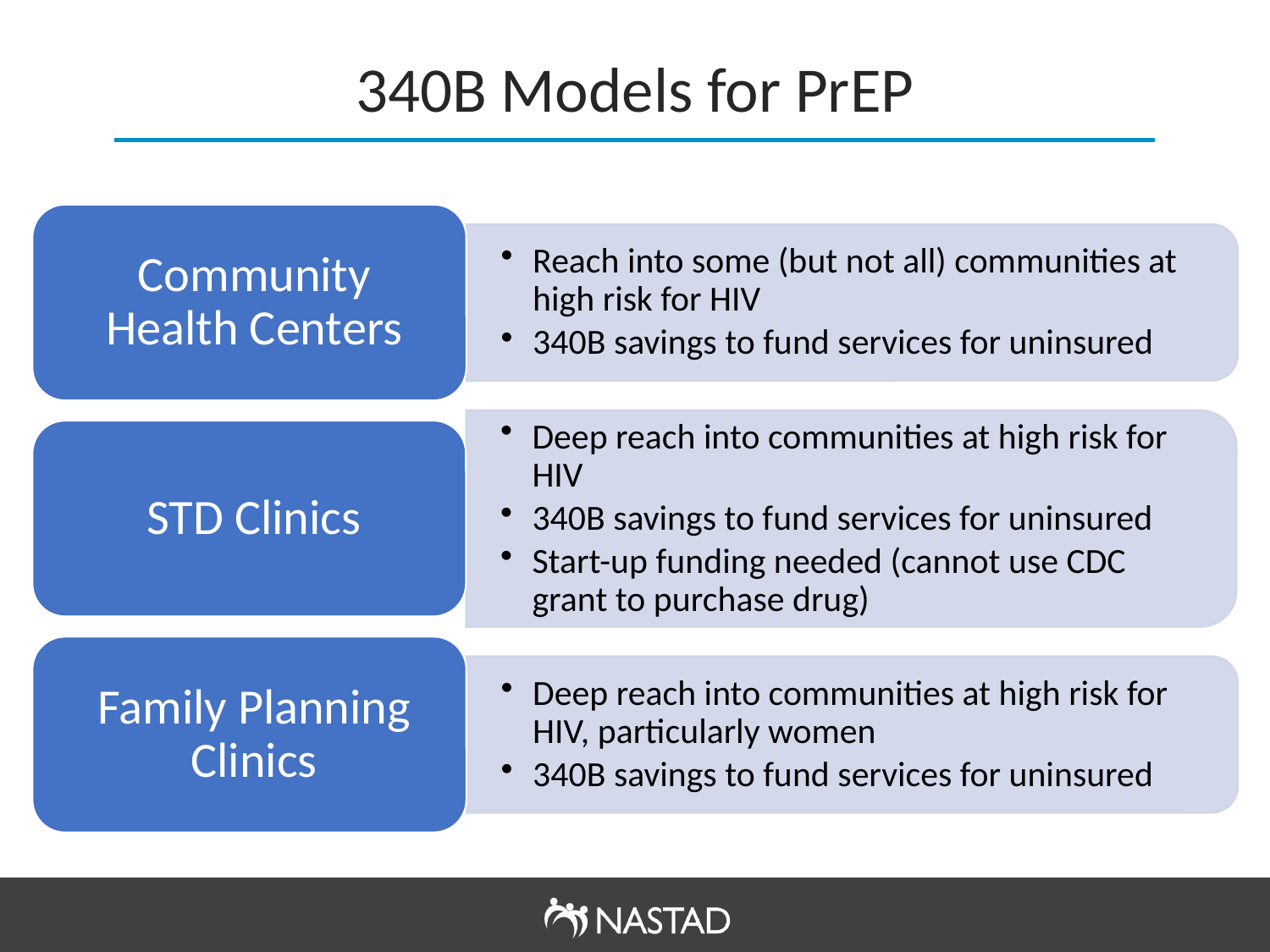

# 340B Models for PrEP
Reach into some (but not all) communities at high risk for HIV
340B savings to fund services for uninsured
Community Health Centers
Deep reach into communities at high risk for HIV
340B savings to fund services for uninsured
Start-up funding needed (cannot use CDC grant to purchase drug)
STD Clinics
Deep reach into communities at high risk for HIV, particularly women
340B savings to fund services for uninsured
Family Planning Clinics